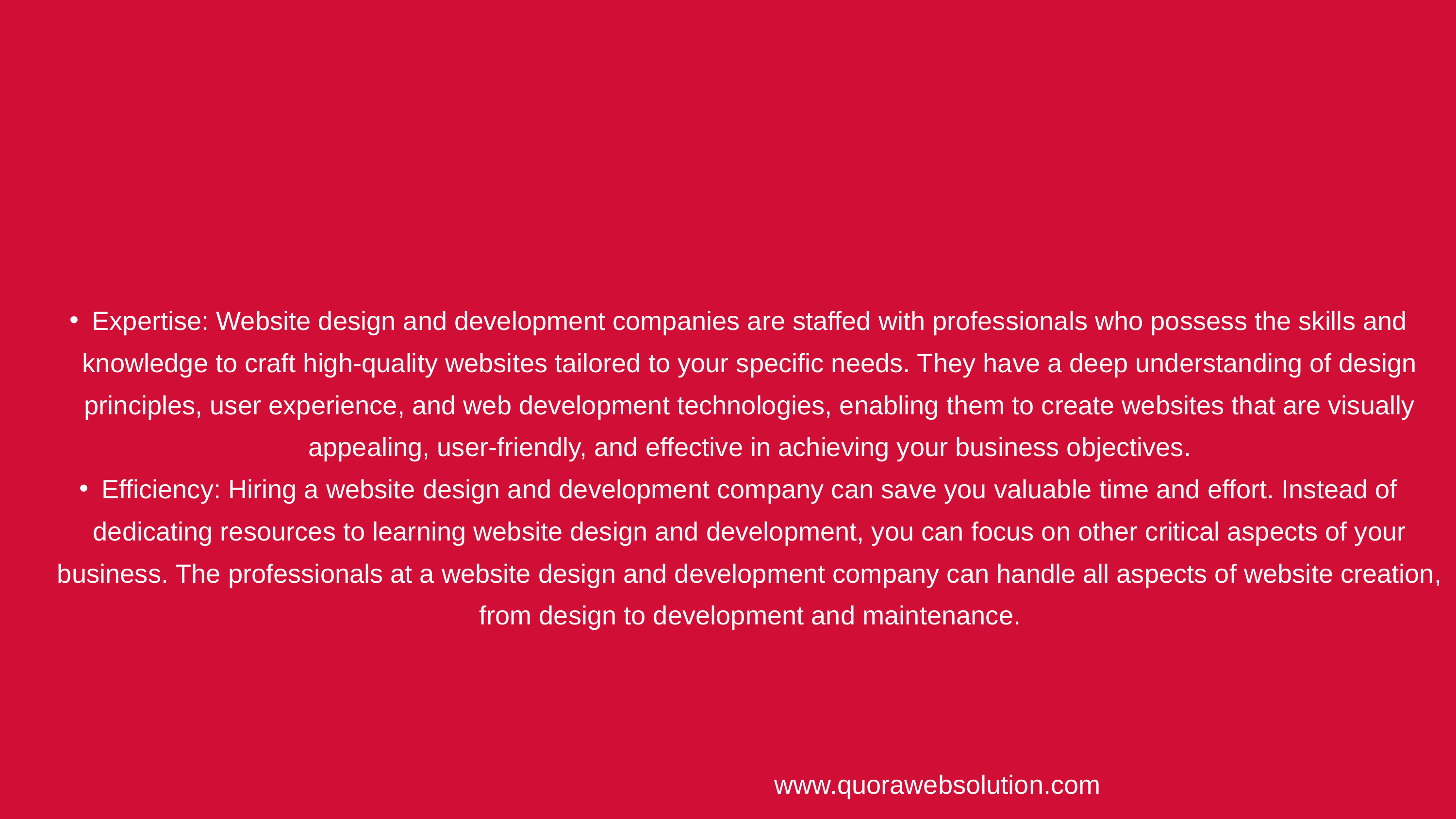

Expertise: Website design and development companies are staffed with professionals who possess the skills and knowledge to craft high-quality websites tailored to your specific needs. They have a deep understanding of design principles, user experience, and web development technologies, enabling them to create websites that are visually appealing, user-friendly, and effective in achieving your business objectives.
Efficiency: Hiring a website design and development company can save you valuable time and effort. Instead of dedicating resources to learning website design and development, you can focus on other critical aspects of your business. The professionals at a website design and development company can handle all aspects of website creation, from design to development and maintenance.

www.quorawebsolution.com